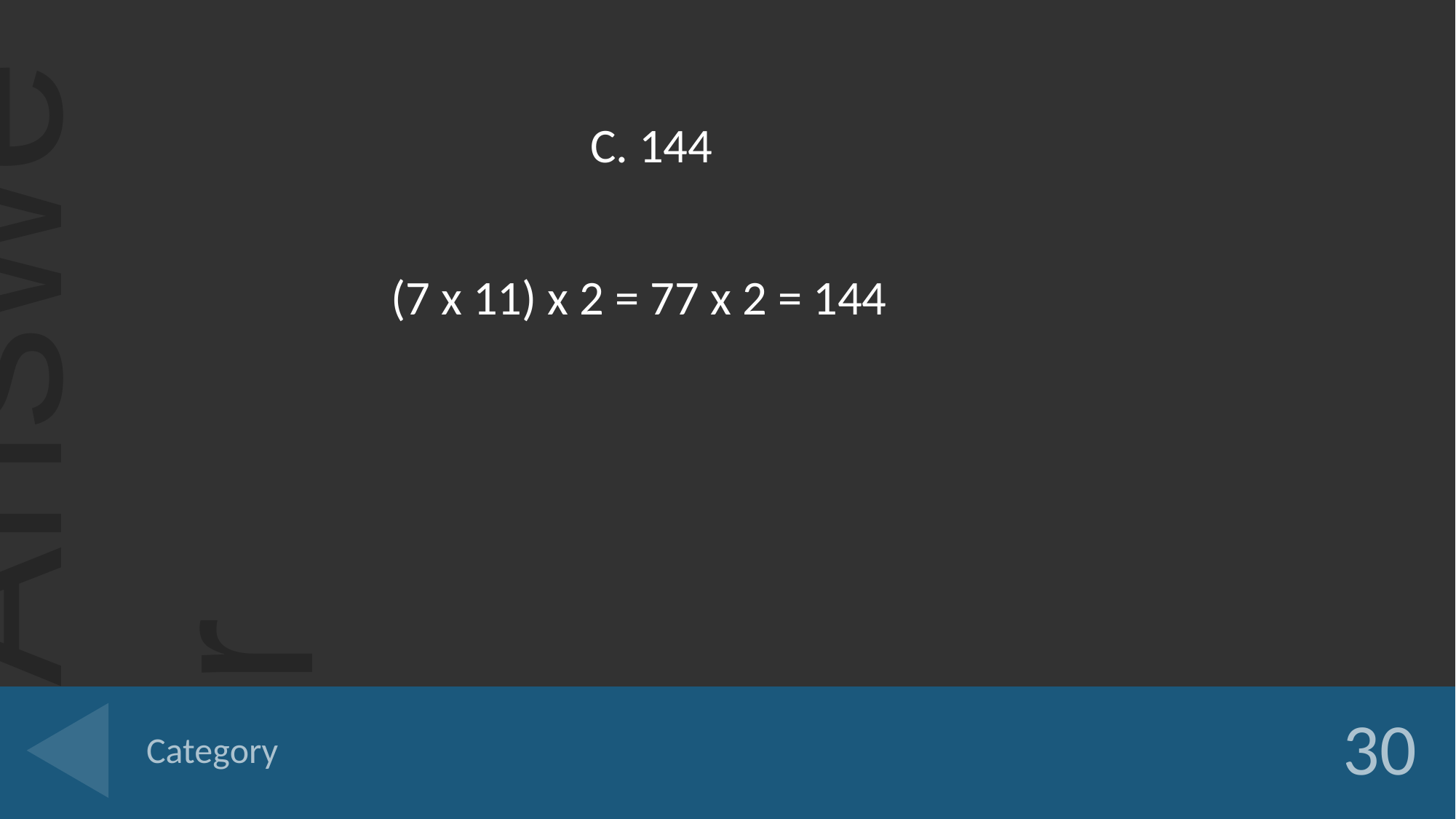

C. 144
(7 x 11) x 2 = 77 x 2 = 144
# Category
30